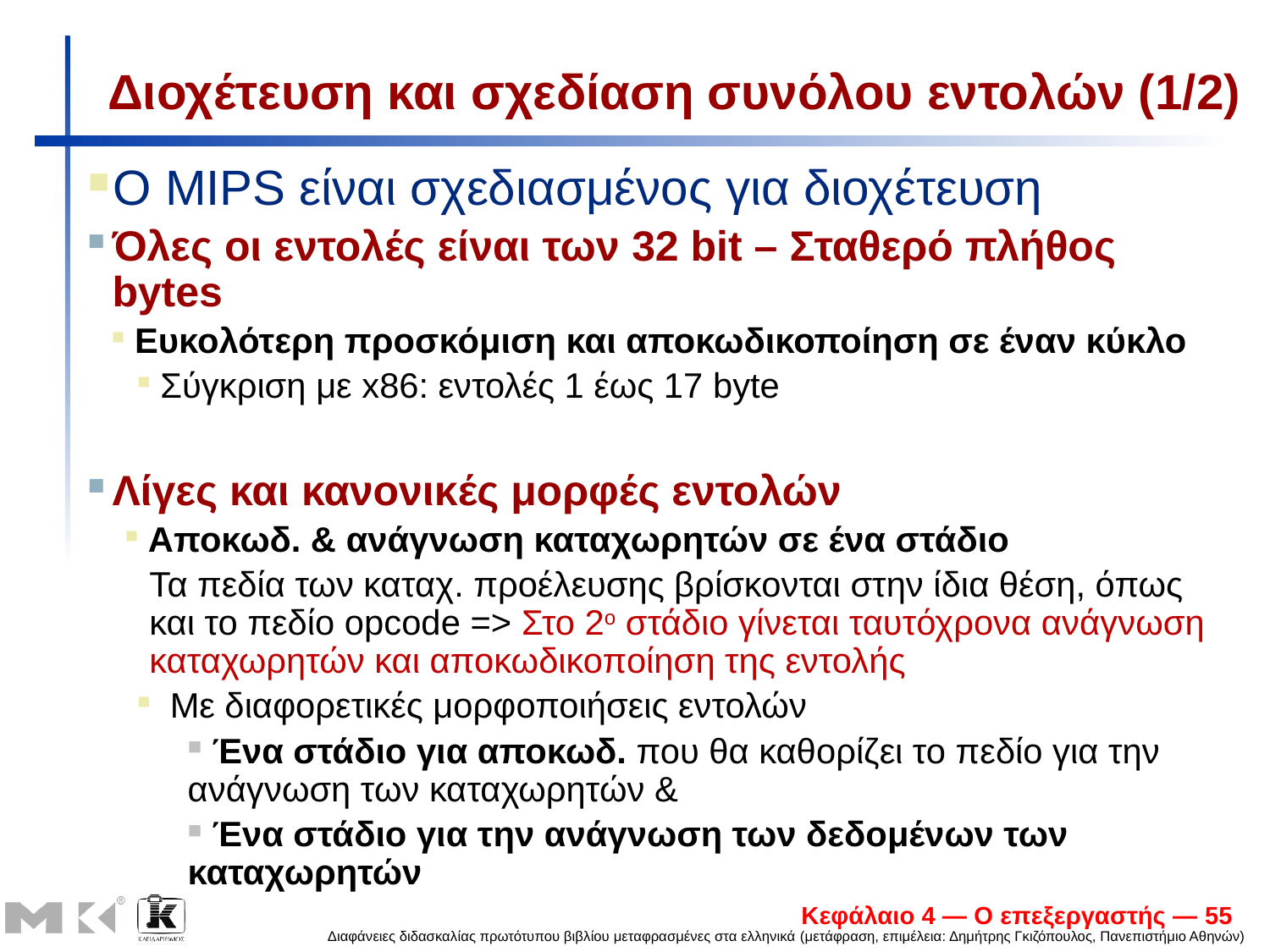

# Διοχέτευση και σχεδίαση συνόλου εντολών (1/2)
Ο MIPS είναι σχεδιασμένος για διοχέτευση
Όλες οι εντολές είναι των 32 bit – Σταθερό πλήθος bytes
 Ευκολότερη προσκόμιση και αποκωδικοποίηση σε έναν κύκλο
 Σύγκριση με x86: εντολές 1 έως 17 byte

Λίγες και κανονικές μορφές εντολών
 Αποκωδ. & ανάγνωση καταχωρητών σε ένα στάδιο
Τα πεδία των καταχ. προέλευσης βρίσκονται στην ίδια θέση, όπως και το πεδίο opcode => Στο 2ο στάδιο γίνεται ταυτόχρονα ανάγνωση καταχωρητών και αποκωδικοποίηση της εντολής
  Με διαφορετικές μορφοποιήσεις εντολών
 Ένα στάδιο για αποκωδ. που θα καθορίζει το πεδίο για την ανάγνωση των καταχωρητών &
 Ένα στάδιο για την ανάγνωση των δεδομένων των καταχωρητών
Κεφάλαιο 4 — Ο επεξεργαστής — 55